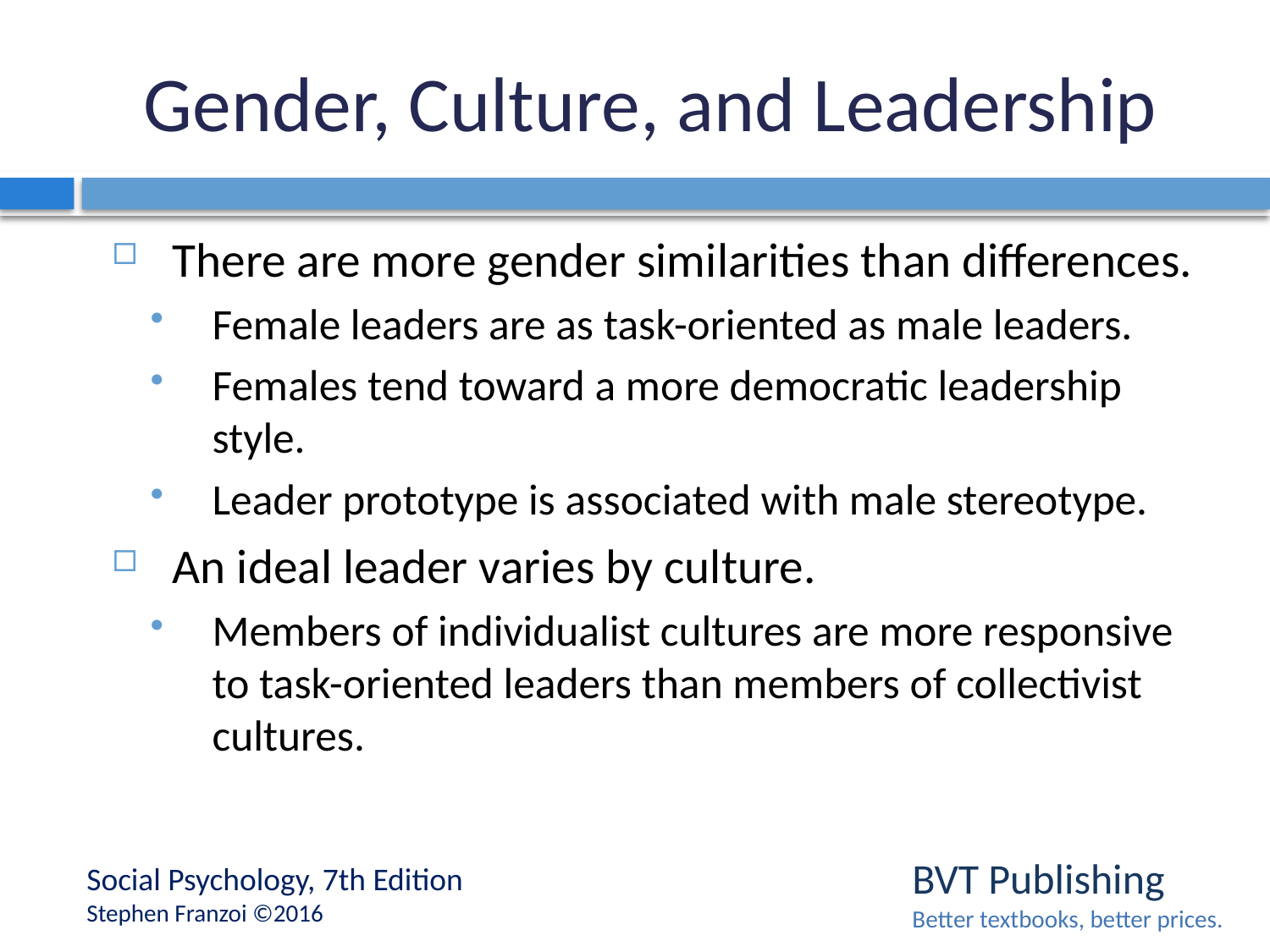

# Gender, Culture, and Leadership
There are more gender similarities than differences.
Female leaders are as task-oriented as male leaders.
Females tend toward a more democratic leadership style.
Leader prototype is associated with male stereotype.
An ideal leader varies by culture.
Members of individualist cultures are more responsive to task-oriented leaders than members of collectivist cultures.